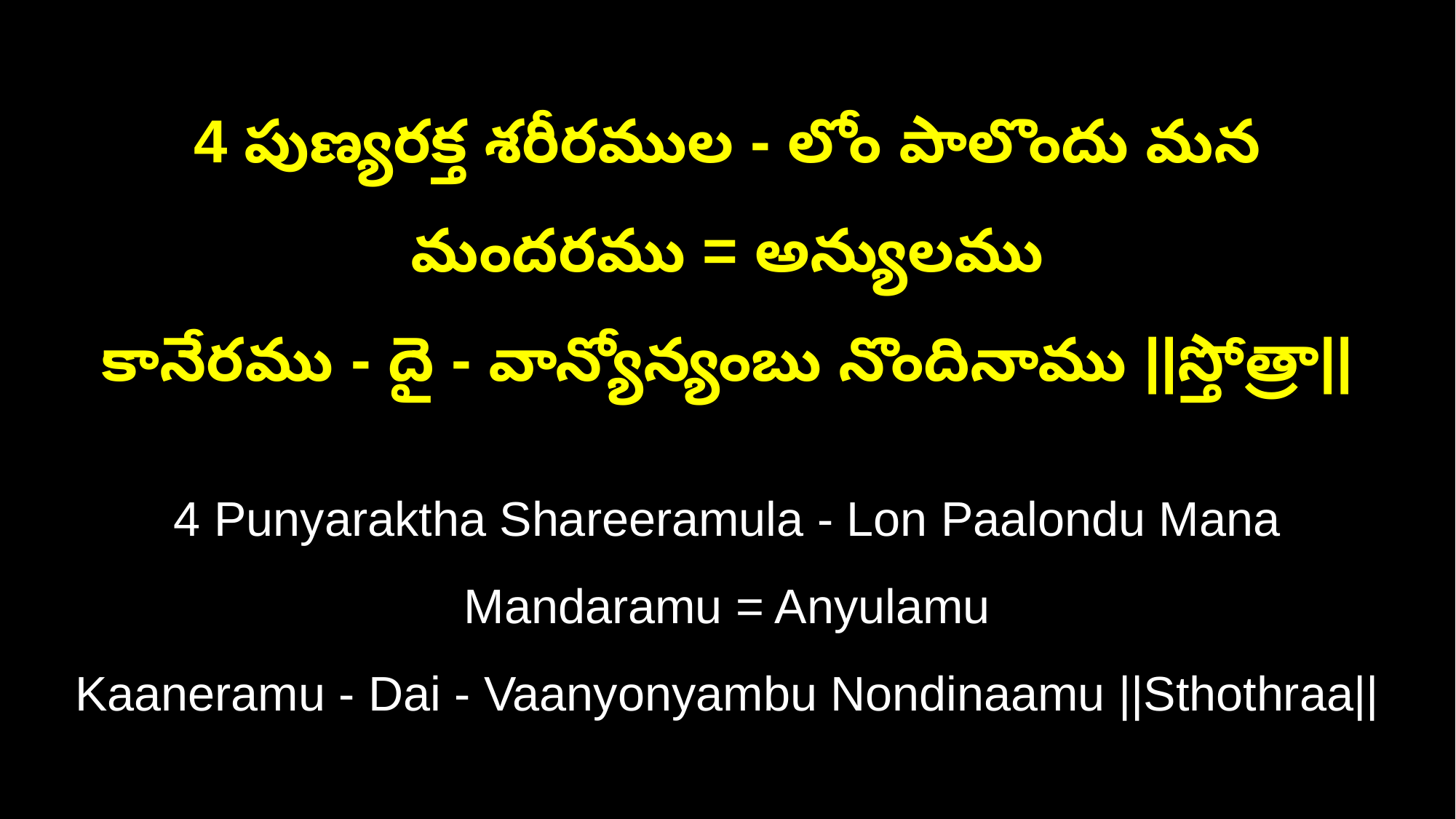

4 పుణ్యరక్త శరీరముల - లోం పాలొందు మన మందరము = అన్యులము
కానేరము - దై - వాన్యోన్యంబు నొందినాము ||స్తోత్రా||
4 Punyaraktha Shareeramula - Lon Paalondu Mana Mandaramu = Anyulamu
Kaaneramu - Dai - Vaanyonyambu Nondinaamu ||Sthothraa||